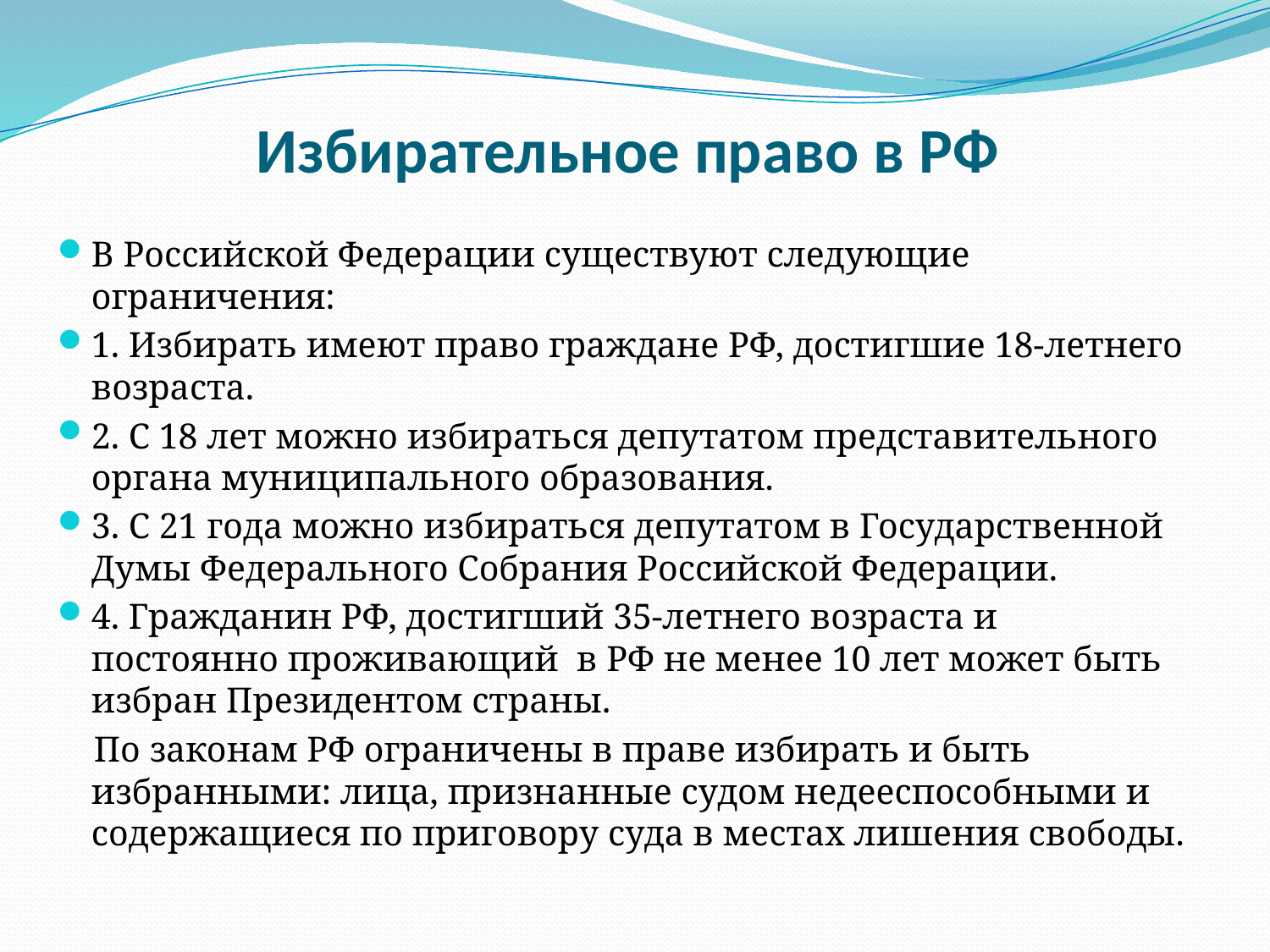

# Избирательное право в РФ
В Российской Федерации существуют следующие ограничения:
1. Избирать имеют право граждане РФ, достигшие 18-летнего возраста.
2. С 18 лет можно избираться депутатом представительного органа муниципального образования.
3. С 21 года можно избираться депутатом в Государственной Думы Федерального Собрания Российской Федерации.
4. Гражданин РФ, достигший 35-летнего возраста и постоянно проживающий  в РФ не менее 10 лет может быть избран Президентом страны.
    По законам РФ ограничены в праве избирать и быть избранными: лица, признанные судом недееспособными и содержащиеся по приговору суда в местах лишения свободы.